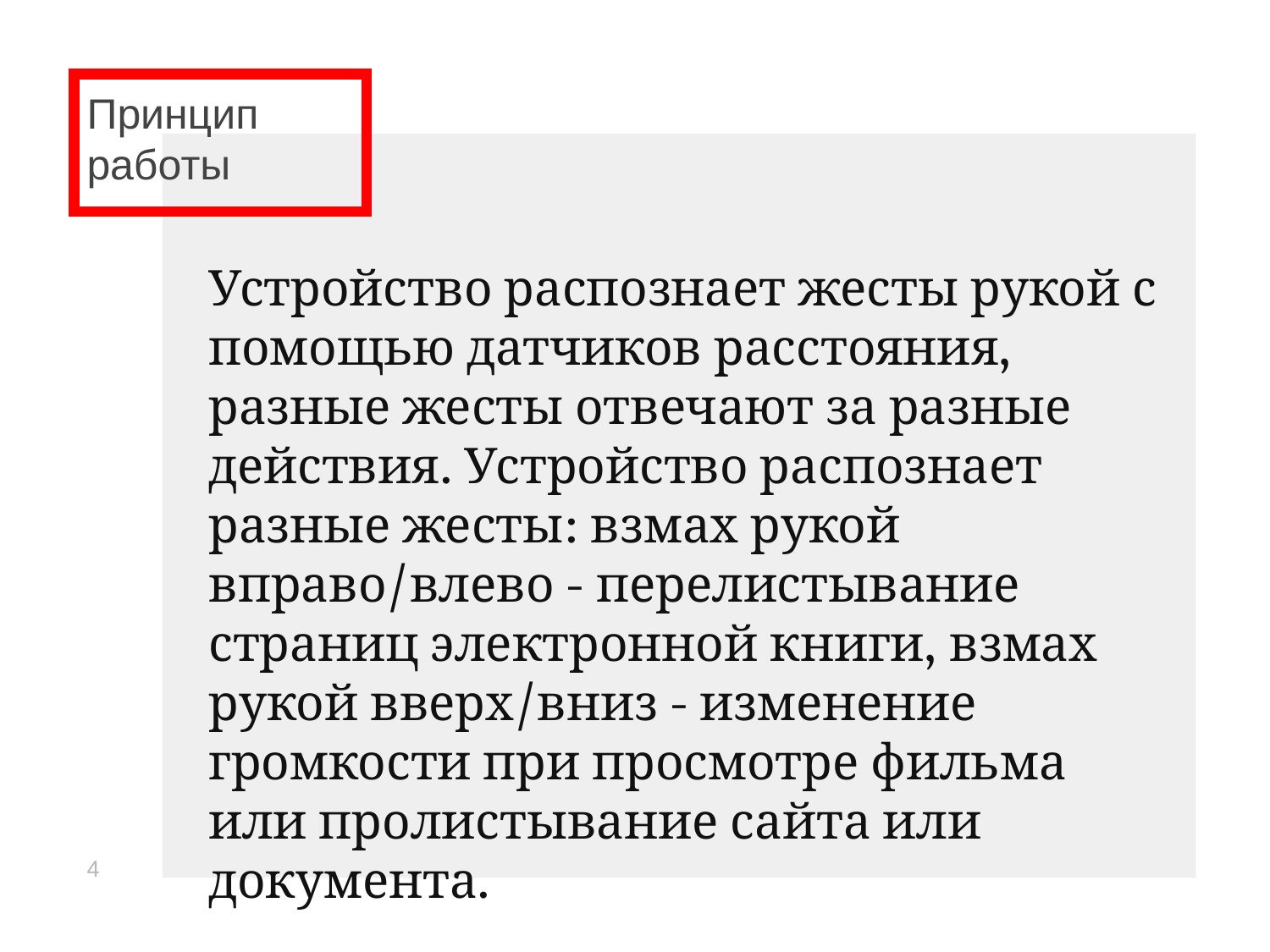

# Принцип работы
Устройство распознает жесты рукой с помощью датчиков расстояния, разные жесты отвечают за разные действия. Устройство распознает разные жесты: взмах рукой вправо/влево - перелистывание страниц электронной книги, взмах рукой вверх/вниз - изменение громкости при просмотре фильма или пролистывание сайта или документа.

4